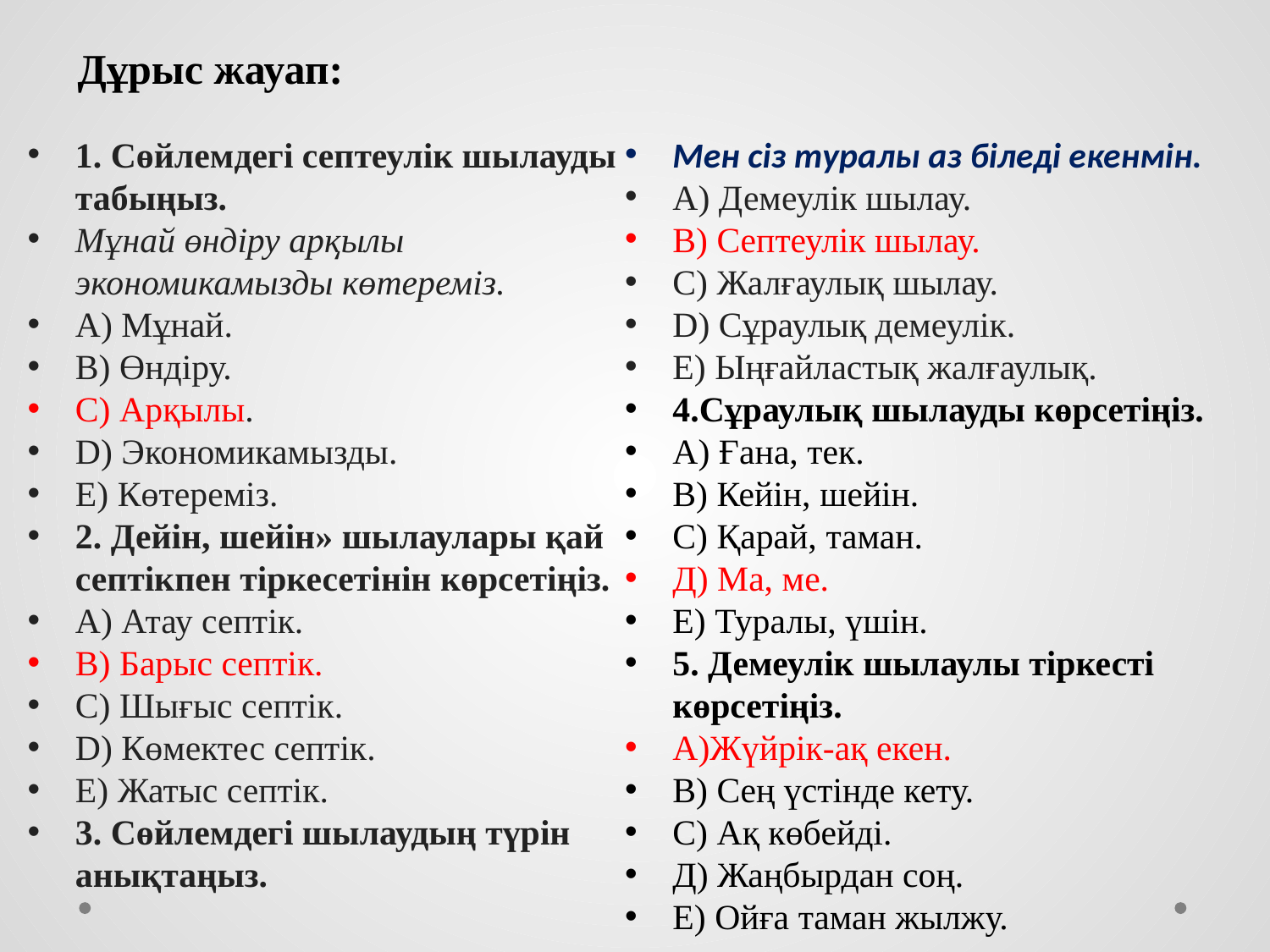

# Дұрыс жауап:
1. Сөйлемдегі септеулік шылауды табыңыз.
Мұнай өндіру арқылы экономикамызды көтереміз.
А) Мұнай.
В) Өндіру.
С) Арқылы.
D) Экономикамызды.
E) Көтереміз.
2. Дейін, шейін» шылаулары қай септікпен тіркесетінін көрсетіңіз.
А) Атау септік.
В) Барыс септік.
С) Шығыс септік.
D) Көмектес септік.
E) Жатыс септік.
3. Сөйлемдегі шылаудың түрін анықтаңыз.

Мен сіз туралы аз біледі екенмін.
А) Демеулік шылау.
В) Септеулік шылау.
С) Жалғаулық шылау.
D) Сұраулық демеулік.
E) Ыңғайластық жалғаулық.
4.Сұраулық шылауды көрсетіңіз.
А) Ғана, тек.
В) Кейін, шейін.
С) Қарай, таман.
Д) Ма, ме.
Е) Туралы, үшін.
5. Демеулік шылаулы тіркесті көрсетіңіз.
А)Жүйрік-ақ екен.
В) Сең үстінде кету.
С) Ақ көбейді.
Д) Жаңбырдан соң.
Е) Ойға таман жылжу.